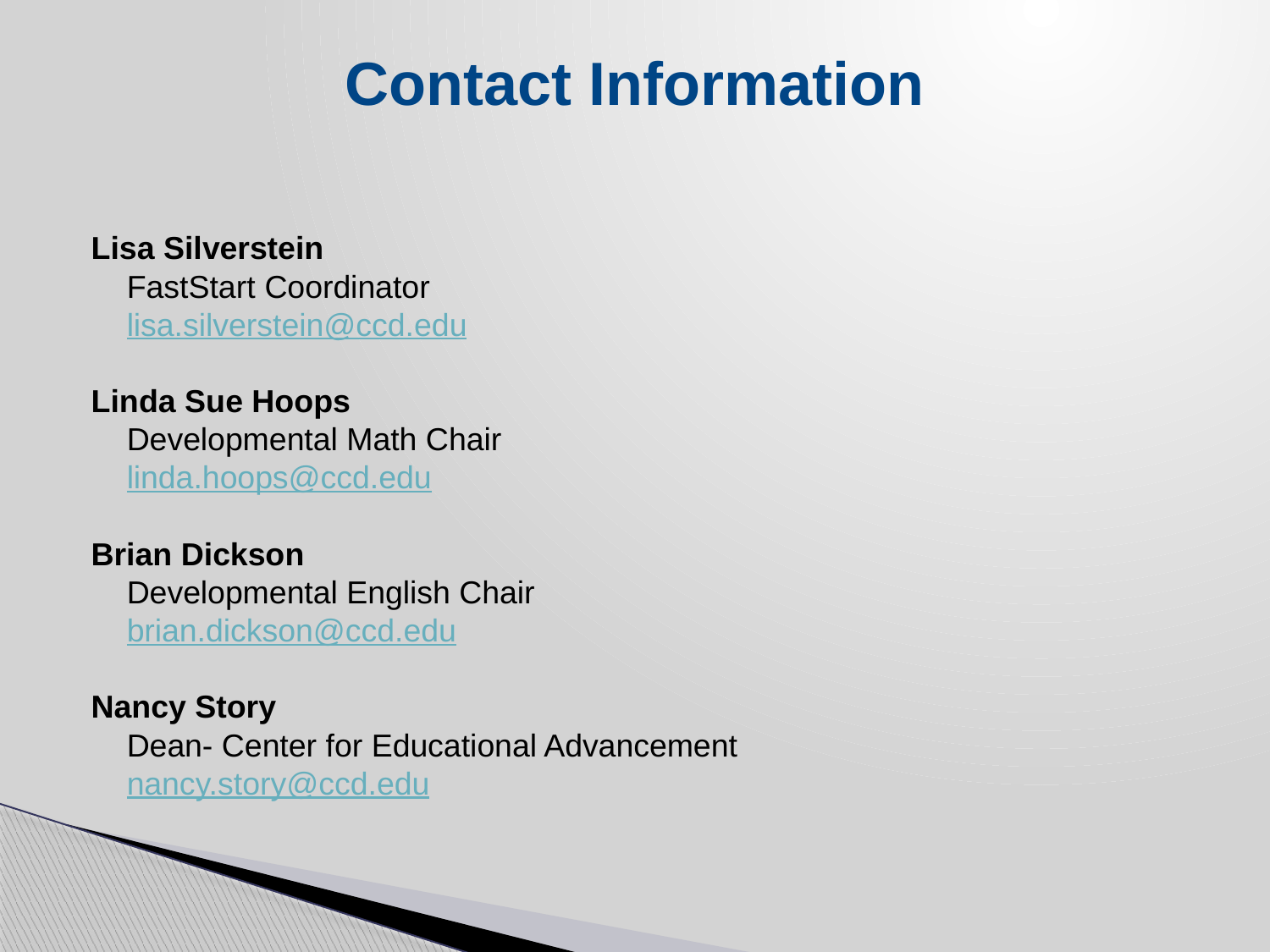

# Contact Information
Lisa Silverstein
	FastStart Coordinator
	lisa.silverstein@ccd.edu

Linda Sue Hoops
	Developmental Math Chair
	linda.hoops@ccd.edu

Brian Dickson
	Developmental English Chair
	brian.dickson@ccd.edu

Nancy Story
	Dean- Center for Educational Advancement
	nancy.story@ccd.edu